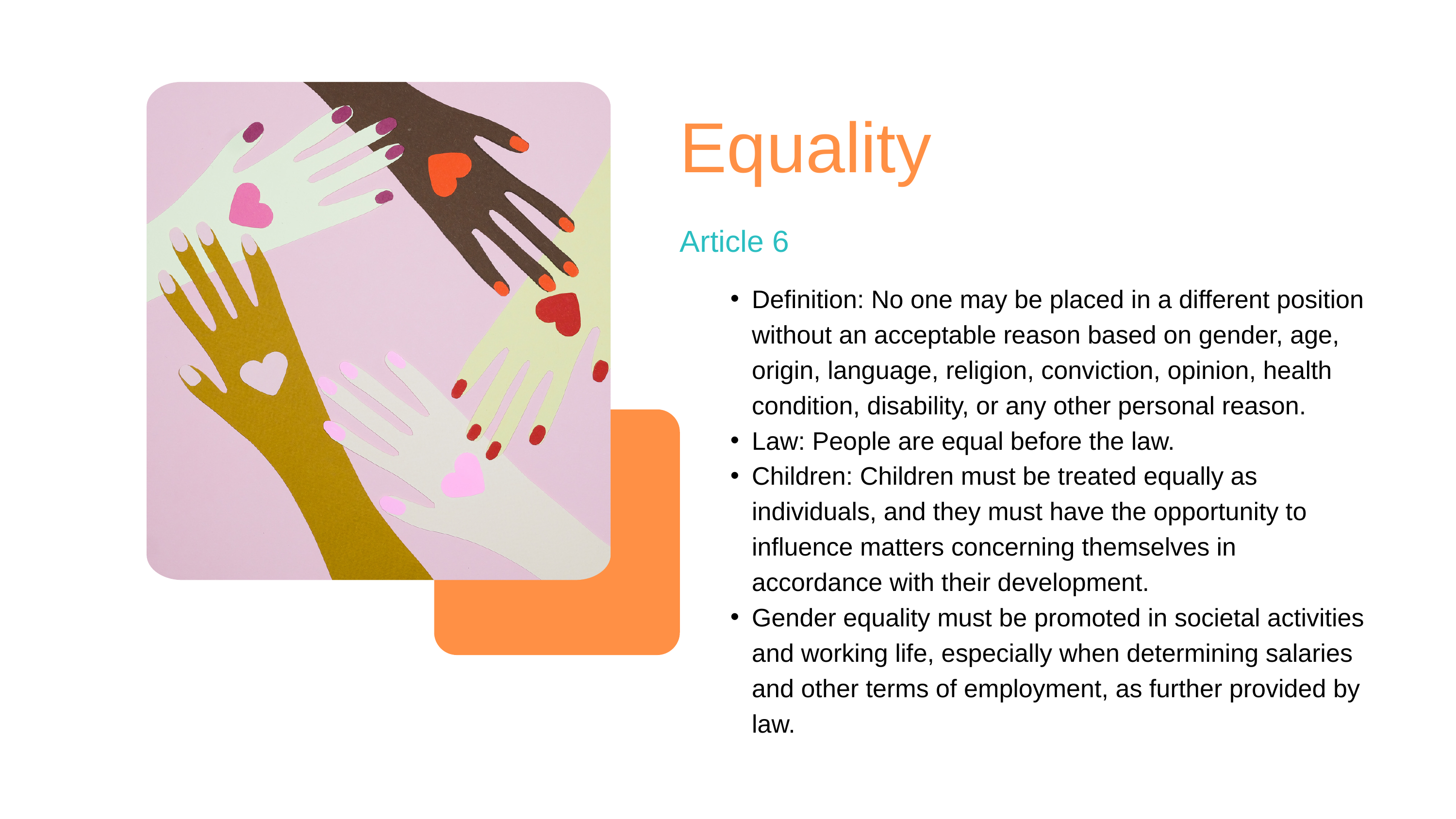

Equality
Article 6
Definition: No one may be placed in a different position without an acceptable reason based on gender, age, origin, language, religion, conviction, opinion, health condition, disability, or any other personal reason.
Law: People are equal before the law.
Children: Children must be treated equally as individuals, and they must have the opportunity to influence matters concerning themselves in accordance with their development.
Gender equality must be promoted in societal activities and working life, especially when determining salaries and other terms of employment, as further provided by law.